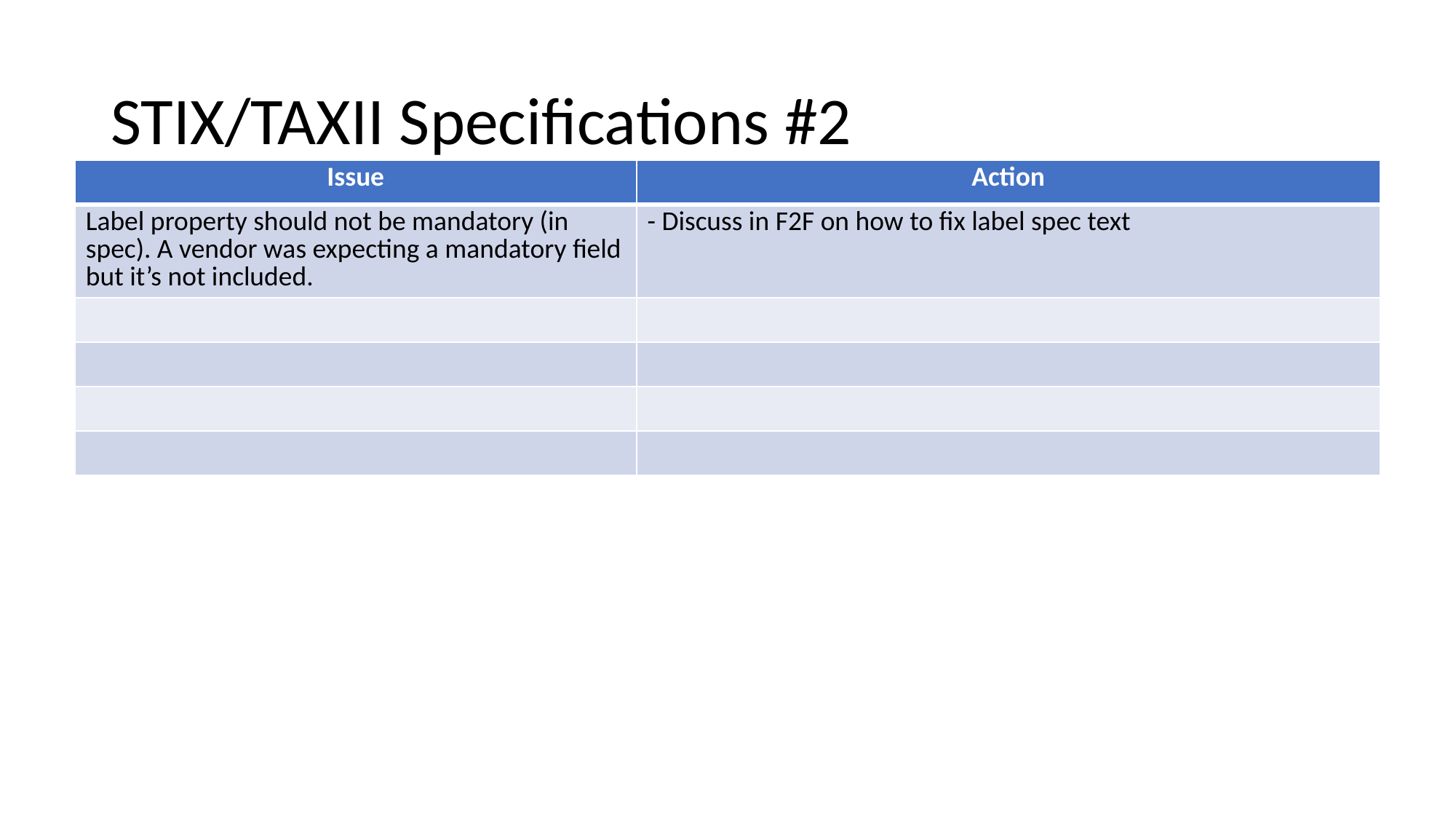

# STIX/TAXII Specifications #2
| Issue | Action |
| --- | --- |
| Label property should not be mandatory (in spec). A vendor was expecting a mandatory field but it’s not included. | - Discuss in F2F on how to fix label spec text |
|  |  |
|  |  |
|  |  |
|  |  |